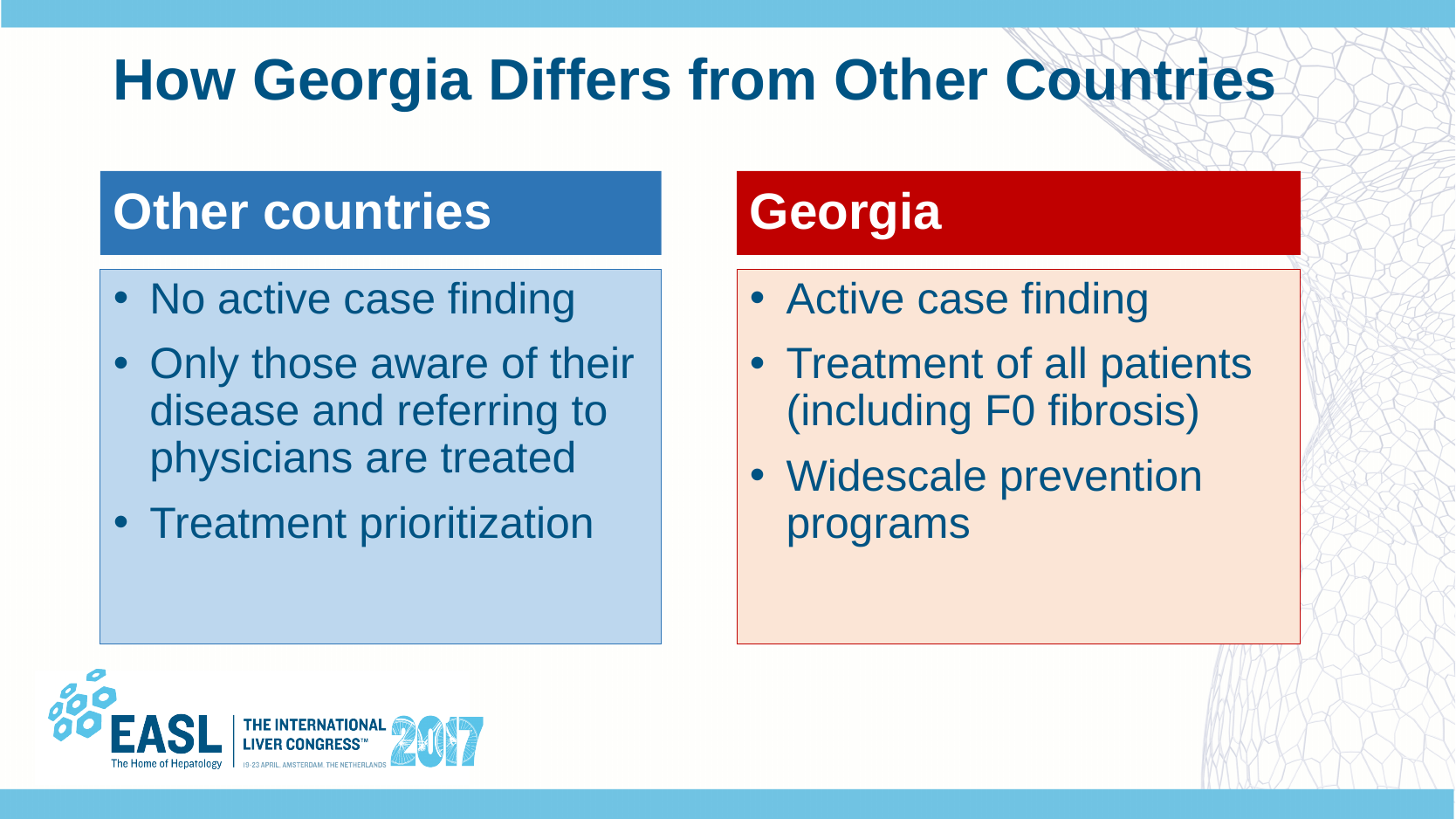

# How Georgia Differs from Other Countries
Other countries
Georgia
No active case finding
Only those aware of their disease and referring to physicians are treated
Treatment prioritization

Active case finding
Treatment of all patients (including F0 fibrosis)
Widescale prevention programs